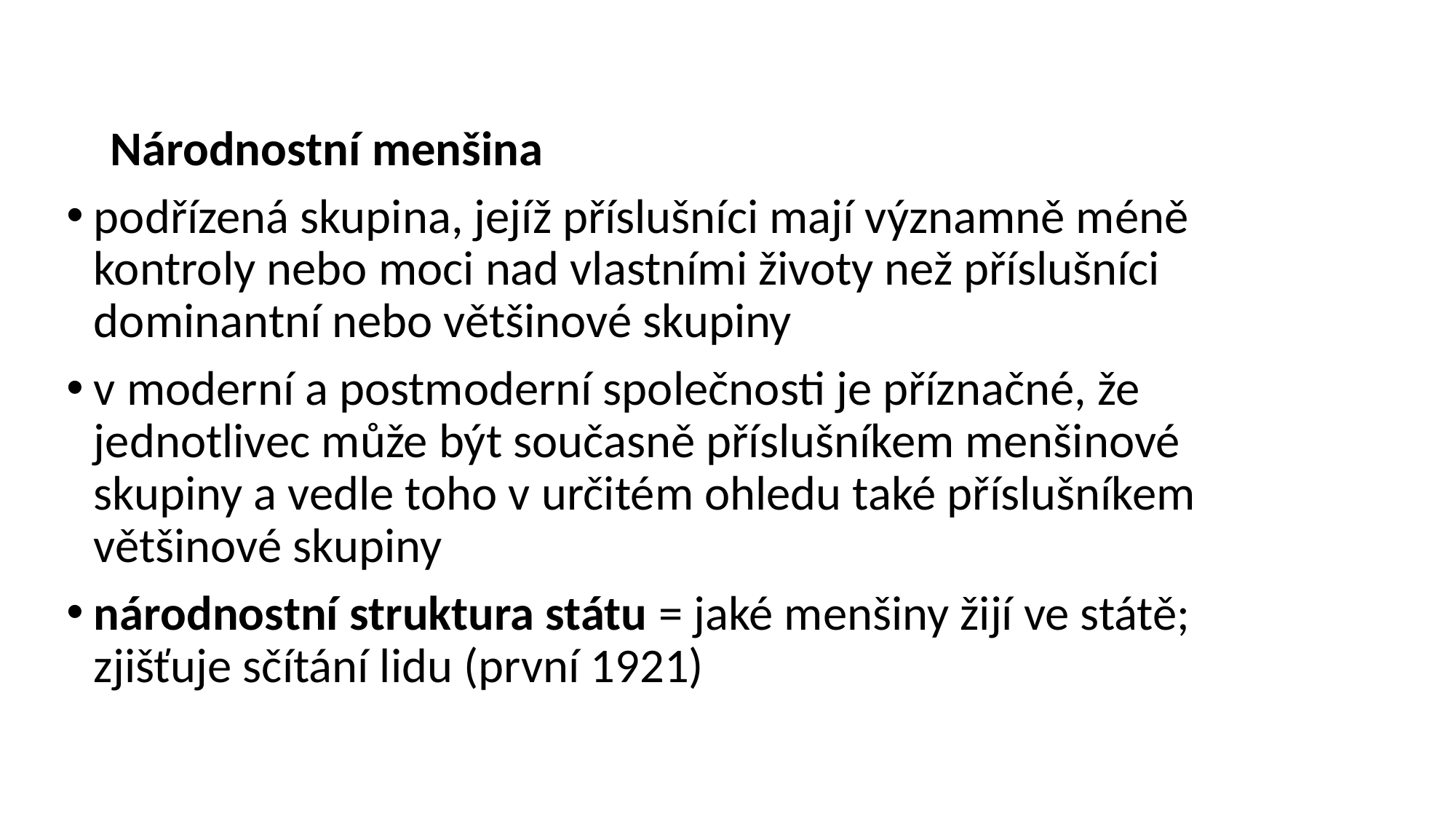

Národnostní menšina
podřízená skupina, jejíž příslušníci mají významně méně kontroly nebo moci nad vlastními životy než příslušníci dominantní nebo většinové skupiny
v moderní a postmoderní společnosti je příznačné, že jednotlivec může být současně příslušníkem menšinové skupiny a vedle toho v určitém ohledu také příslušníkem většinové skupiny
národnostní struktura státu = jaké menšiny žijí ve státě; zjišťuje sčítání lidu (první 1921)